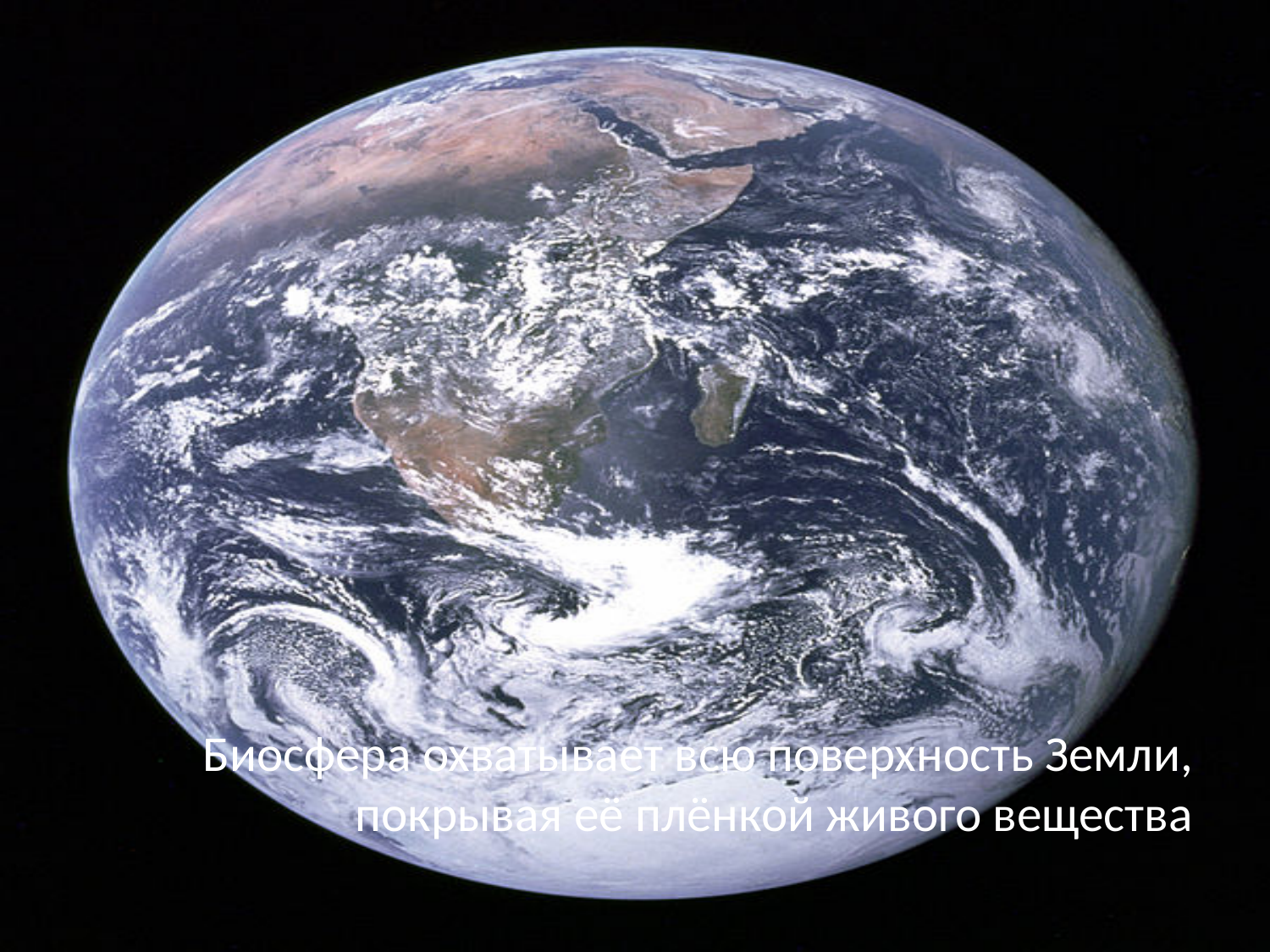

#

Биосфера охватывает всю поверхность Земли, покрывая её плёнкой живого вещества